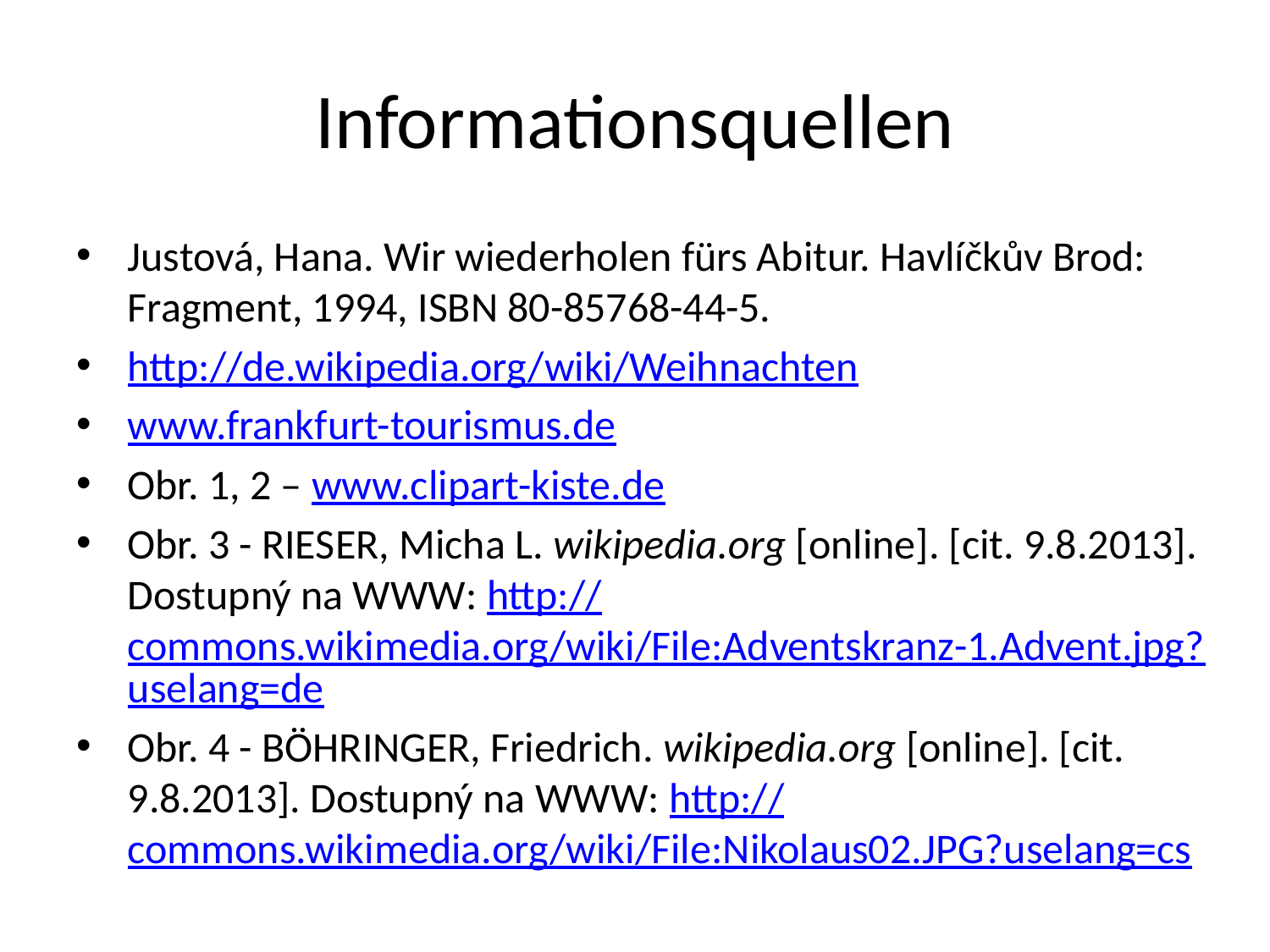

# Informationsquellen
Justová, Hana. Wir wiederholen fürs Abitur. Havlíčkův Brod: Fragment, 1994, ISBN 80-85768-44-5.
http://de.wikipedia.org/wiki/Weihnachten
www.frankfurt-tourismus.de
Obr. 1, 2 – www.clipart-kiste.de
Obr. 3 - RIESER, Micha L. wikipedia.org [online]. [cit. 9.8.2013]. Dostupný na WWW: http://commons.wikimedia.org/wiki/File:Adventskranz-1.Advent.jpg?uselang=de
Obr. 4 - BÖHRINGER, Friedrich. wikipedia.org [online]. [cit. 9.8.2013]. Dostupný na WWW: http://commons.wikimedia.org/wiki/File:Nikolaus02.JPG?uselang=cs